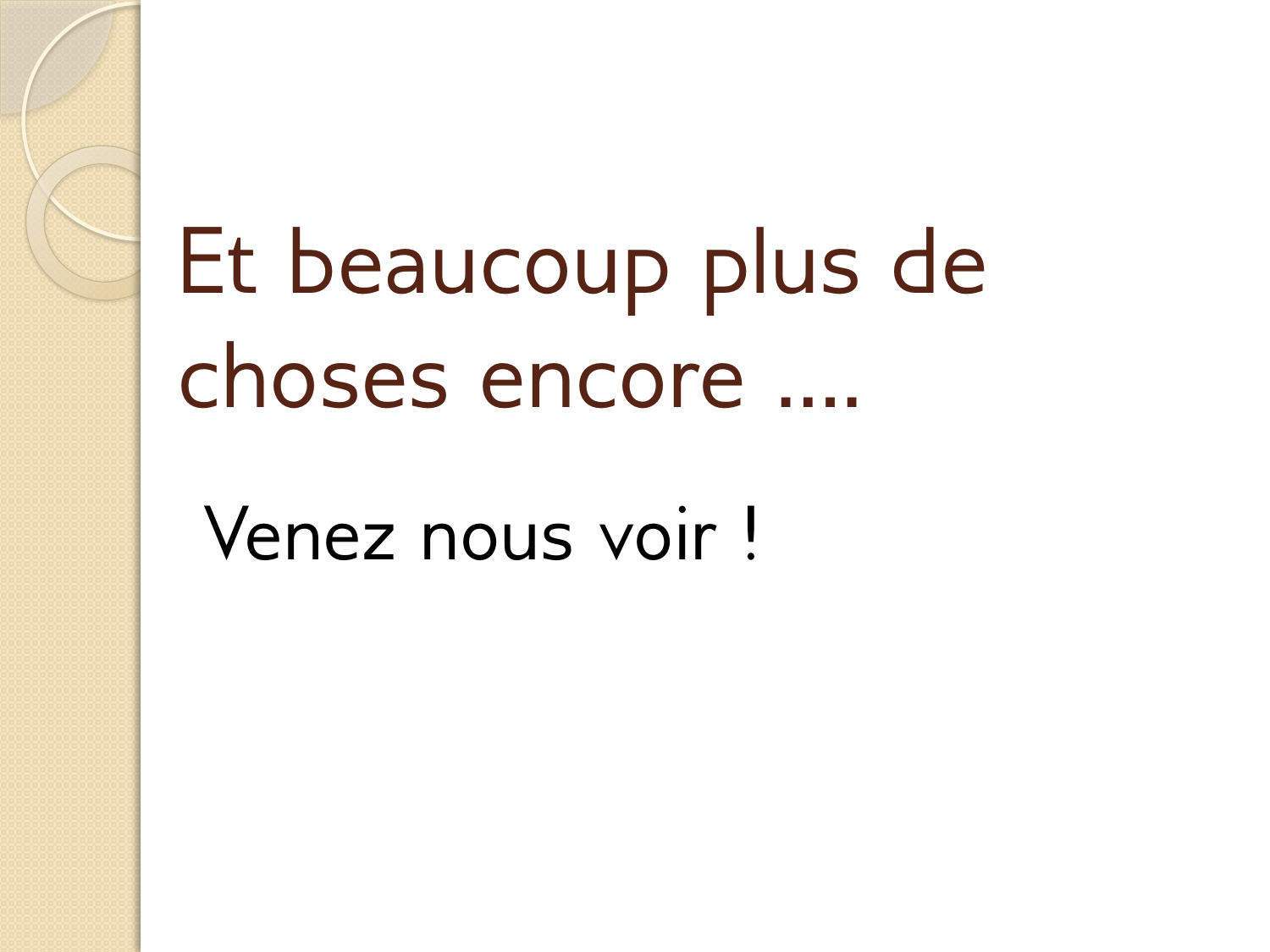

# Et beaucoup plus de choses encore ….
     Venez nous voir !